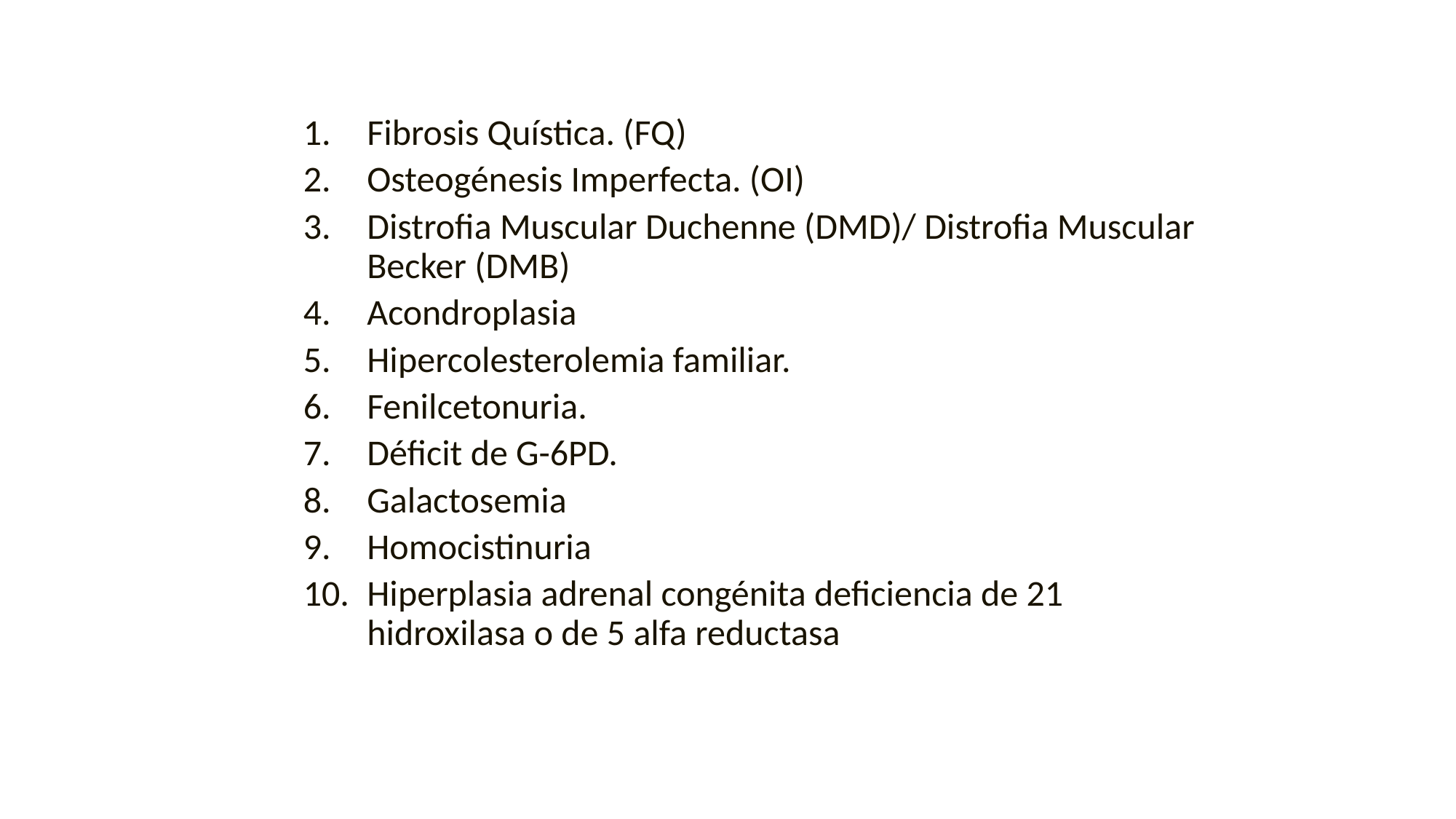

Fibrosis Quística. (FQ)
Osteogénesis Imperfecta. (OI)
Distrofia Muscular Duchenne (DMD)/ Distrofia Muscular Becker (DMB)
Acondroplasia
Hipercolesterolemia familiar.
Fenilcetonuria.
Déficit de G-6PD.
Galactosemia
Homocistinuria
Hiperplasia adrenal congénita deficiencia de 21 hidroxilasa o de 5 alfa reductasa